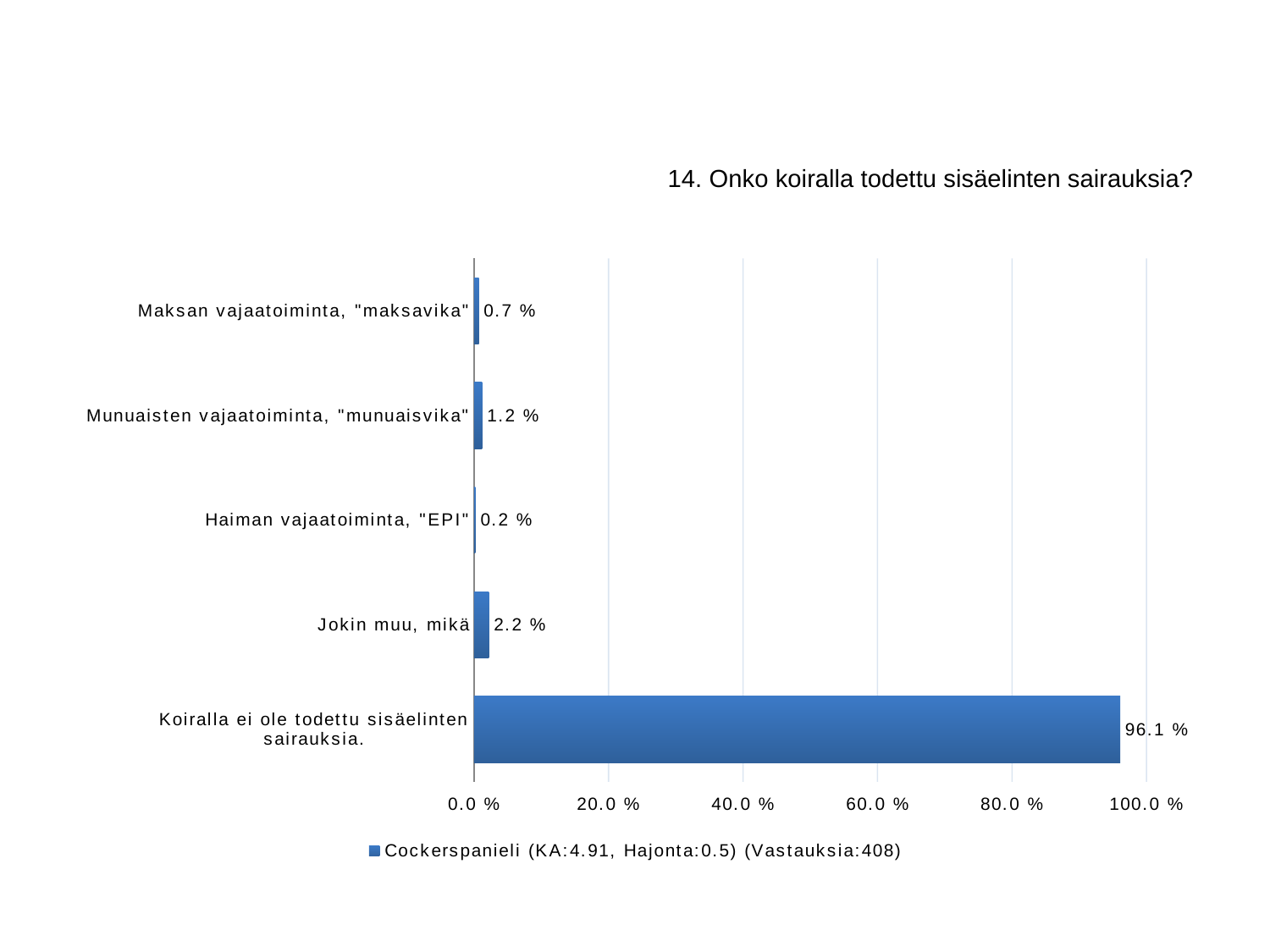

#
14. Onko koiralla todettu sisäelinten sairauksia?

### Chart

| Category | Cockerspanieli (KA:4.91, Hajonta:0.5) (Vastauksia:408) |
|---|---|
| Maksan vajaatoiminta, "maksavika" | 0.007 |
| Munuaisten vajaatoiminta, "munuaisvika" | 0.012 |
| Haiman vajaatoiminta, "EPI" | 0.002 |
| Jokin muu, mikä | 0.022 |
| Koiralla ei ole todettu sisäelinten sairauksia. | 0.961 |